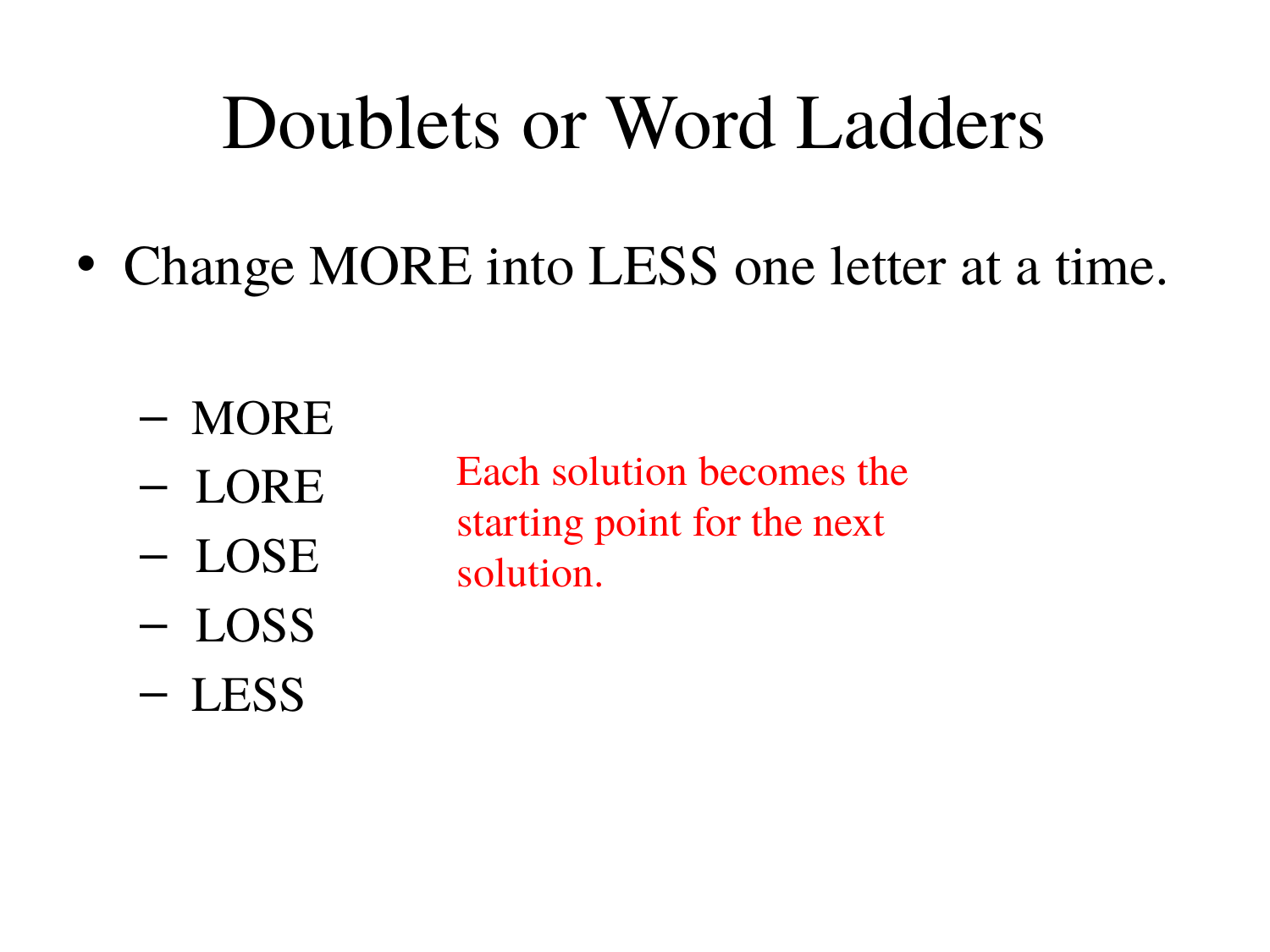

# Doublets or Word Ladders
Change MORE into LESS one letter at a time.

 MORE
 LORE
 LOSE
 LOSS
 LESS

Each solution becomes the starting point for the next solution.